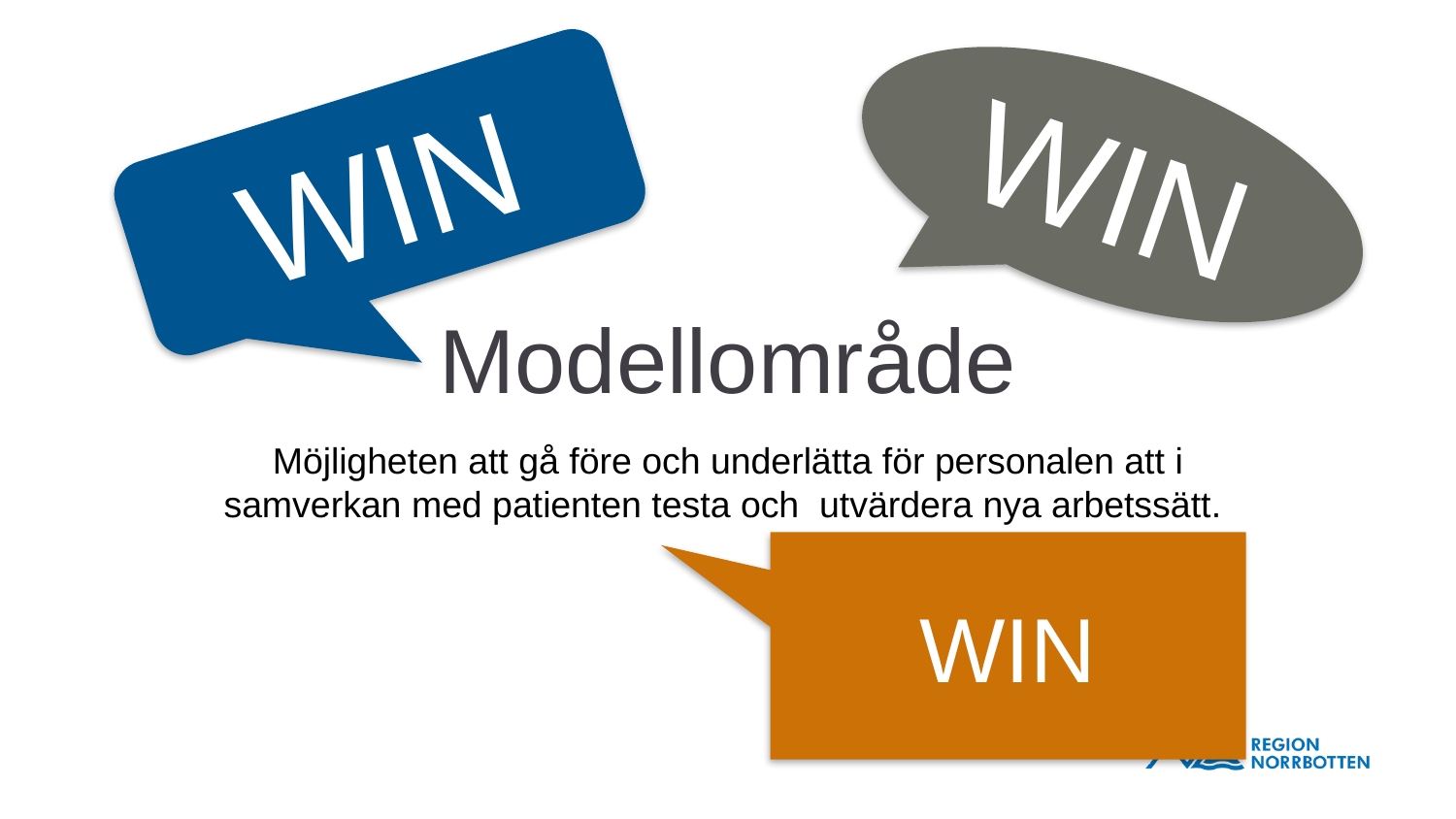

WIN
WIN
# Modellområde
Möjligheten att gå före och underlätta för personalen att i samverkan med patienten testa och  utvärdera nya arbetssätt.
WIN